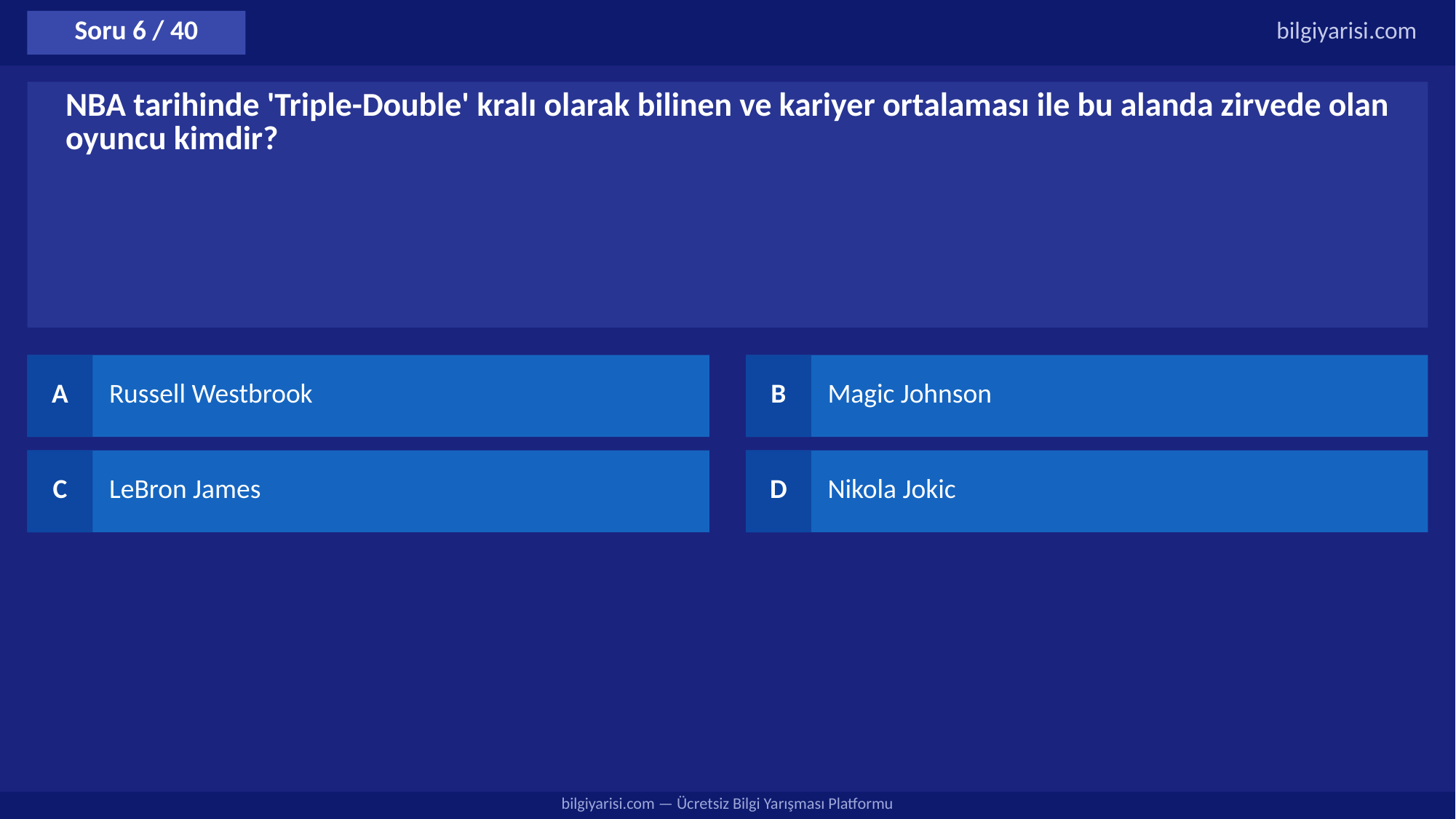

Soru 6 / 40
bilgiyarisi.com

NBA tarihinde 'Triple-Double' kralı olarak bilinen ve kariyer ortalaması ile bu alanda zirvede olan oyuncu kimdir?

A
Russell Westbrook

B
Magic Johnson

C
LeBron James

D
Nikola Jokic
bilgiyarisi.com — Ücretsiz Bilgi Yarışması Platformu